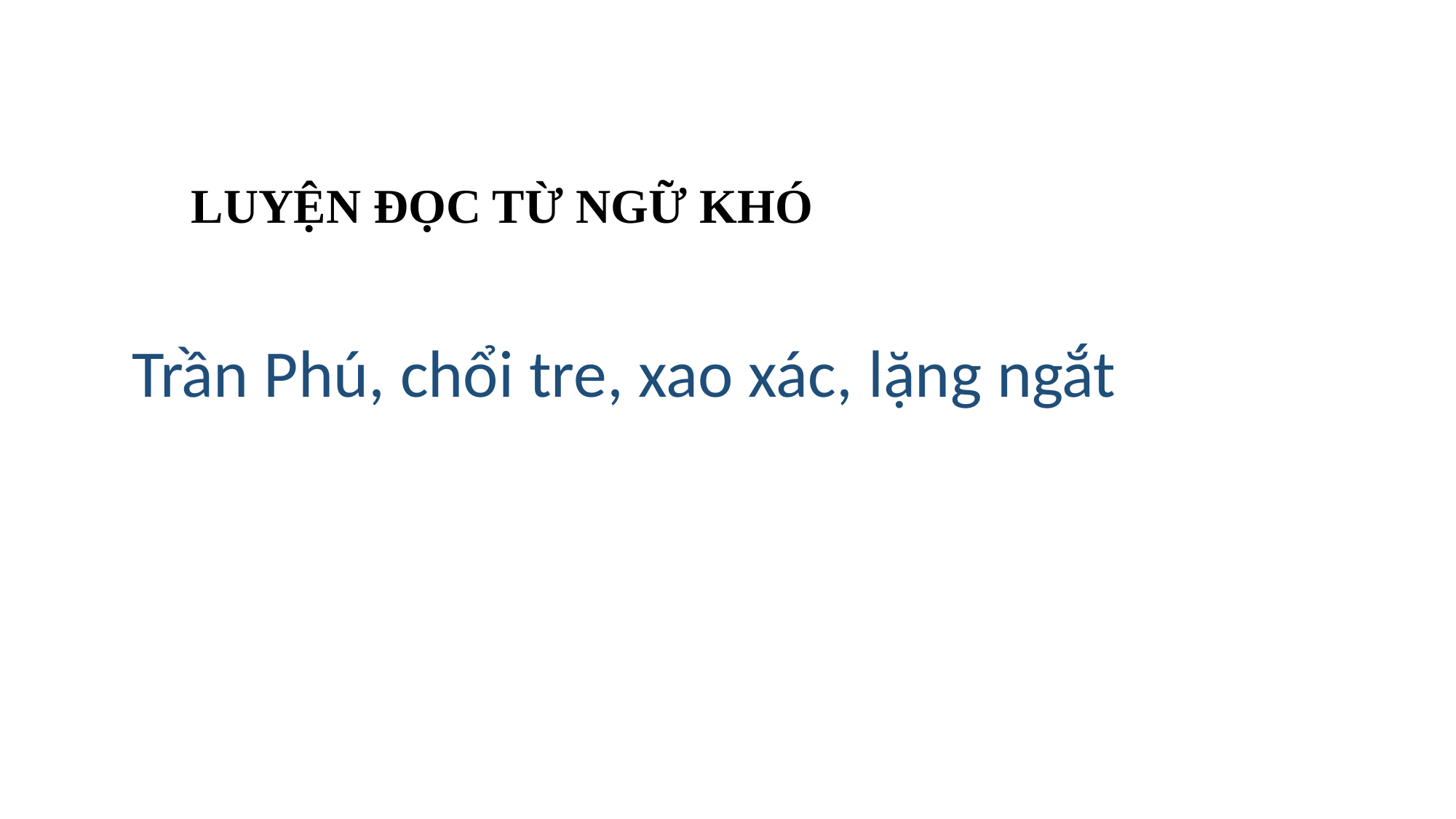

LUYỆN ĐỌC TỪ NGỮ KHÓ
Trần Phú, chổi tre, xao xác, lặng ngắt